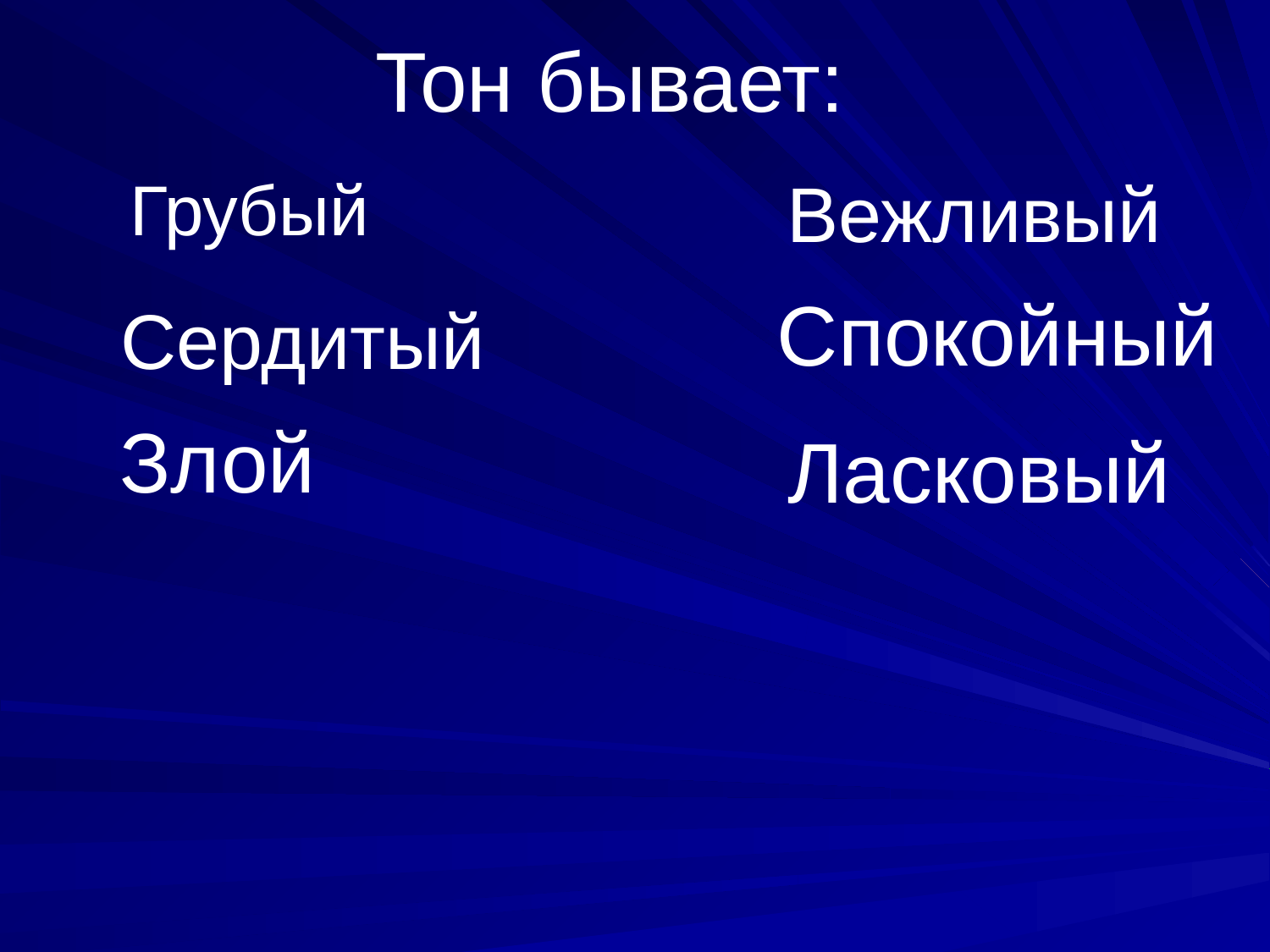

Тон бывает:
Грубый
Вежливый
Спокойный
 Сердитый
Злой
Ласковый